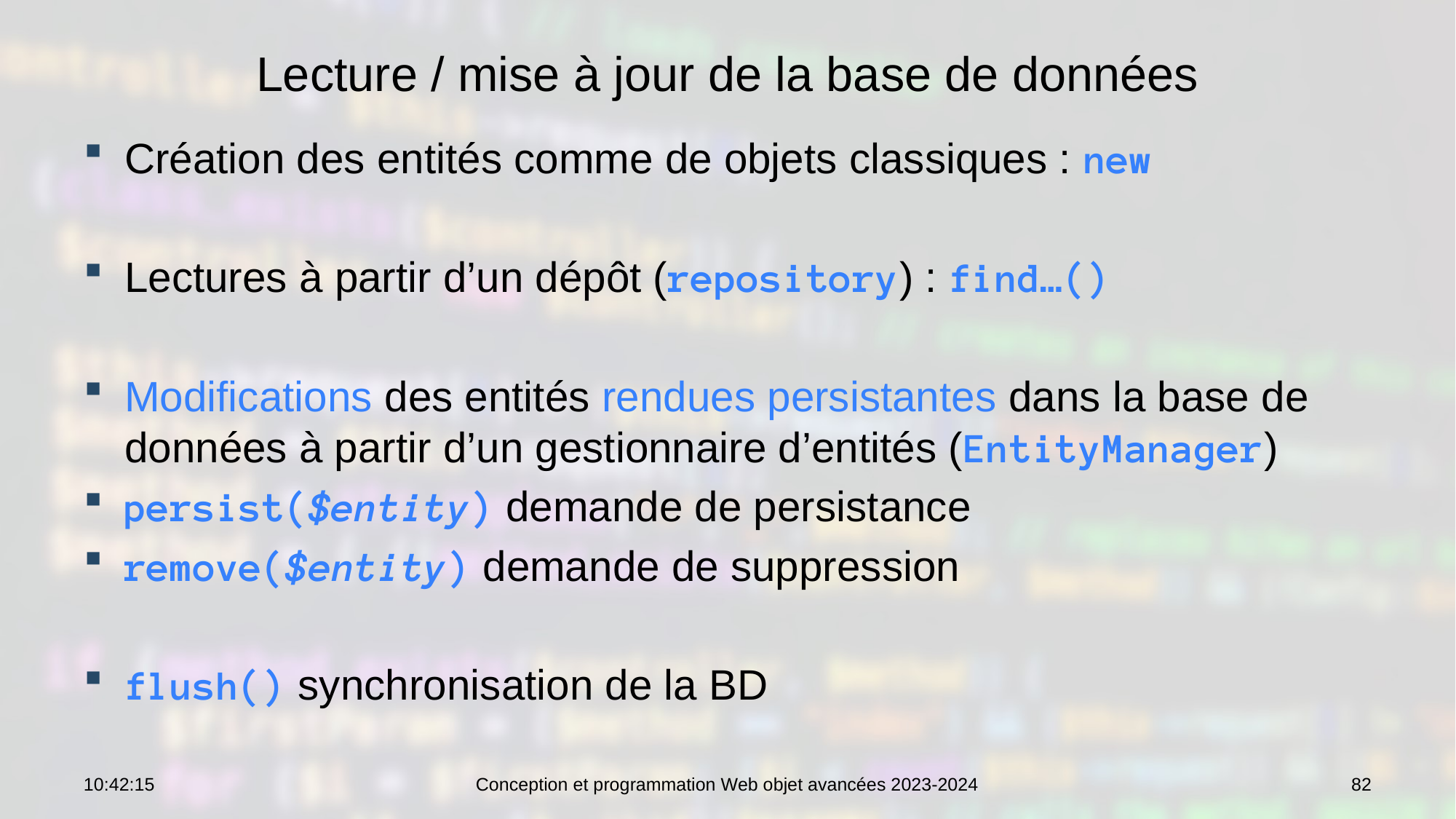

# Lecture / mise à jour de la base de données
Création des entités comme de objets classiques : new

Lectures à partir d’un dépôt (repository) : find…()

Modifications des entités rendues persistantes dans la base de données à partir d’un gestionnaire d’entités (EntityManager)
persist($entity) demande de persistance
remove($entity) demande de suppression

flush() synchronisation de la BD
10:42:15
Conception et programmation Web objet avancées 2023-2024
82